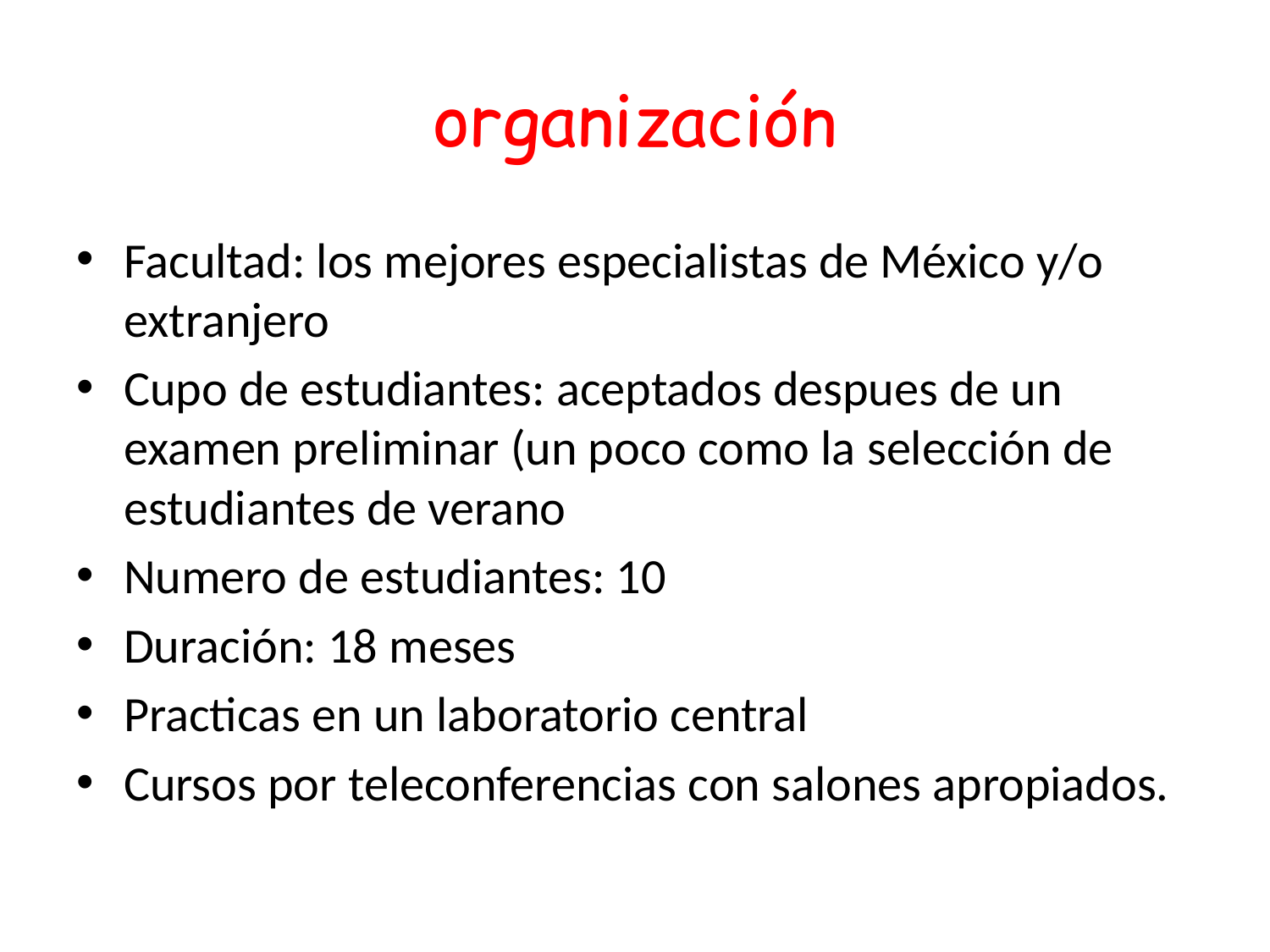

# organización
Facultad: los mejores especialistas de México y/o extranjero
Cupo de estudiantes: aceptados despues de un examen preliminar (un poco como la selección de estudiantes de verano
Numero de estudiantes: 10
Duración: 18 meses
Practicas en un laboratorio central
Cursos por teleconferencias con salones apropiados.